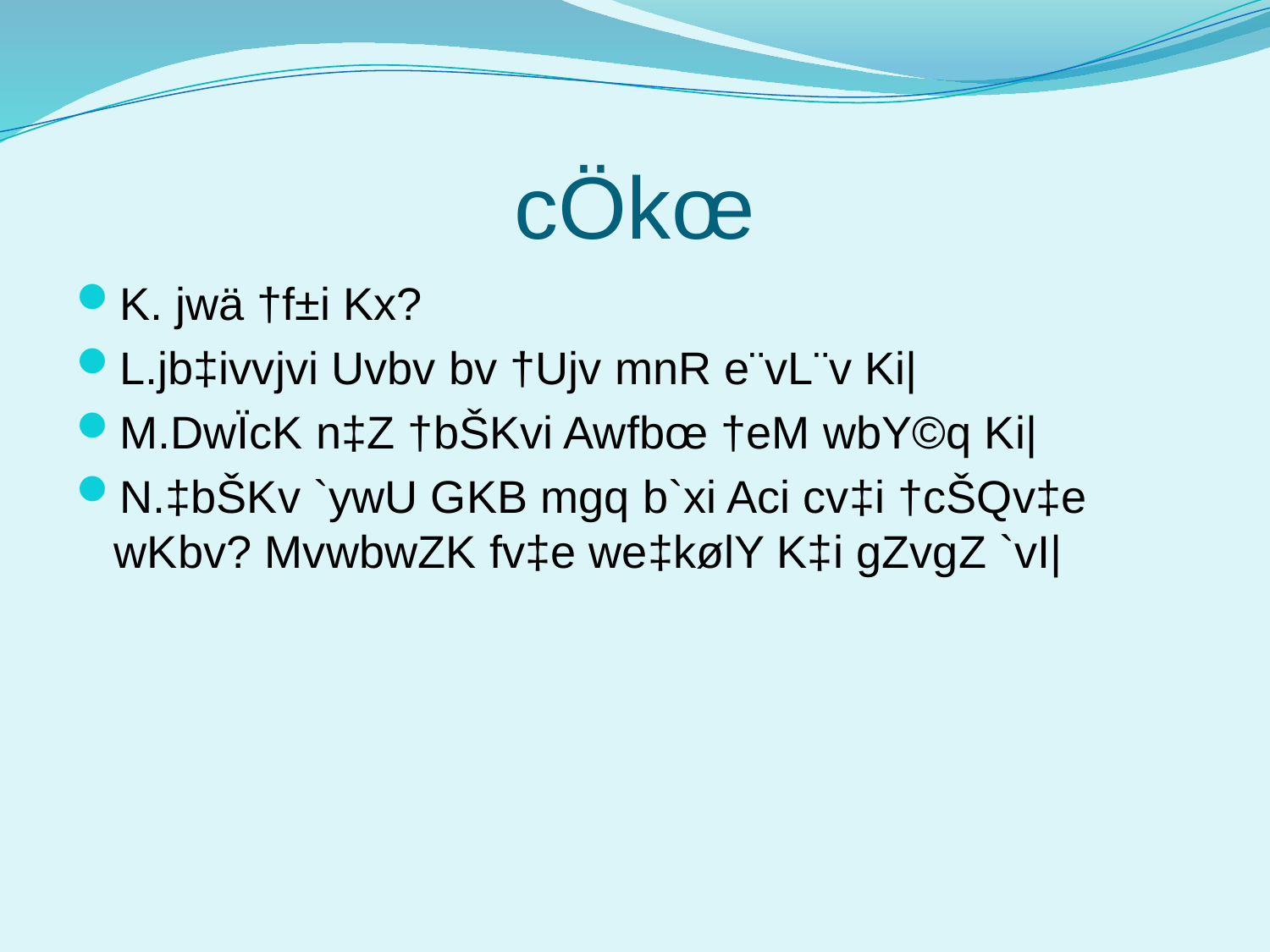

# cÖkœ
K. jwä †f±i Kx?
L.jb‡ivvjvi Uvbv bv †Ujv mnR e¨vL¨v Ki|
M.DwÏcK n‡Z †bŠKvi Awfbœ †eM wbY©q Ki|
N.‡bŠKv `ywU GKB mgq b`xi Aci cv‡i †cŠQv‡e wKbv? MvwbwZK fv‡e we‡kølY K‡i gZvgZ `vI|